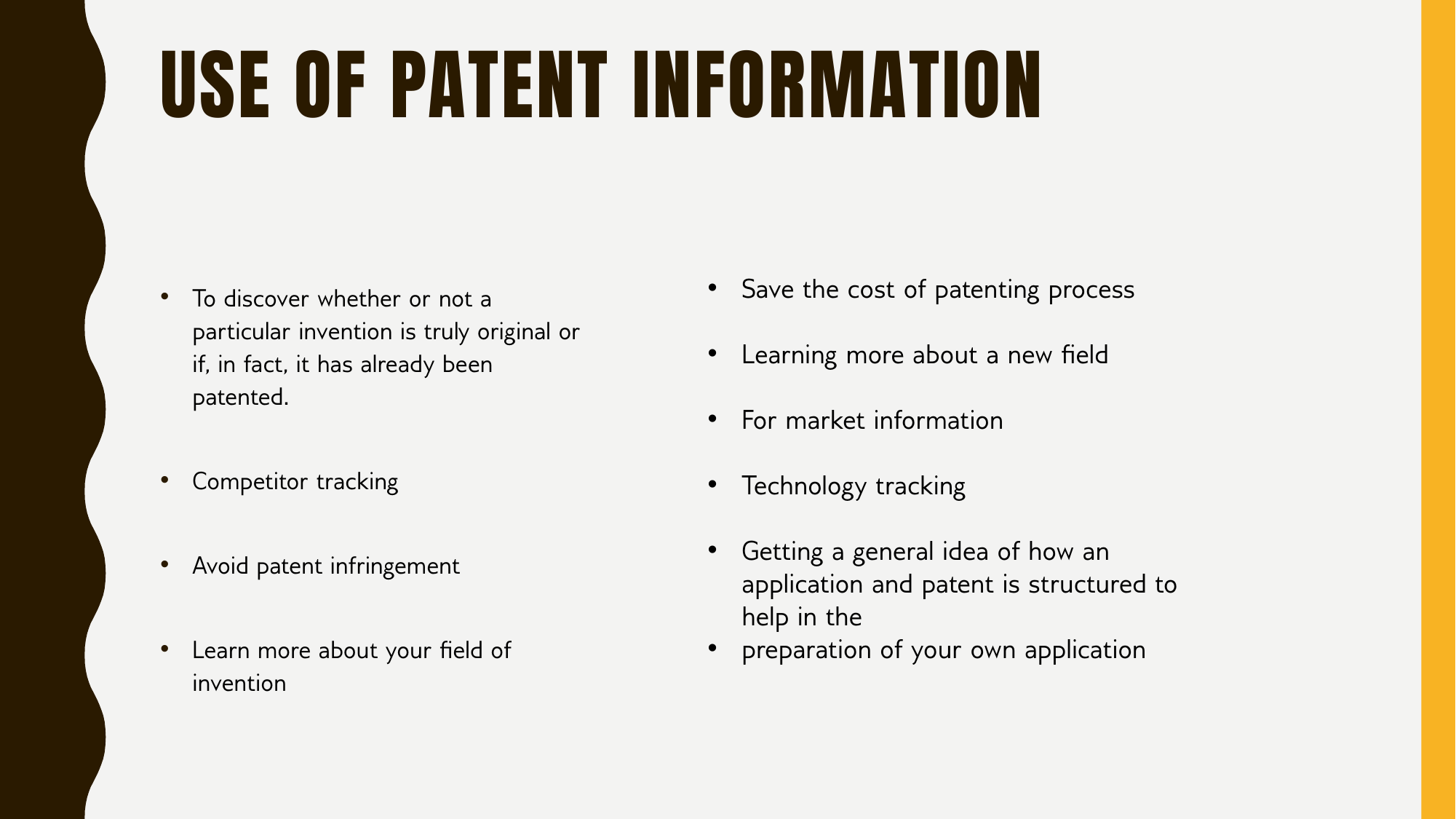

# USE of Patent Information
Save the cost of patenting process

Learning more about a new field

For market information

Technology tracking

Getting a general idea of how an application and patent is structured to help in the
preparation of your own application

To discover whether or not a particular invention is truly original or if, in fact, it has already been patented.

Competitor tracking

Avoid patent infringement

Learn more about your field of invention